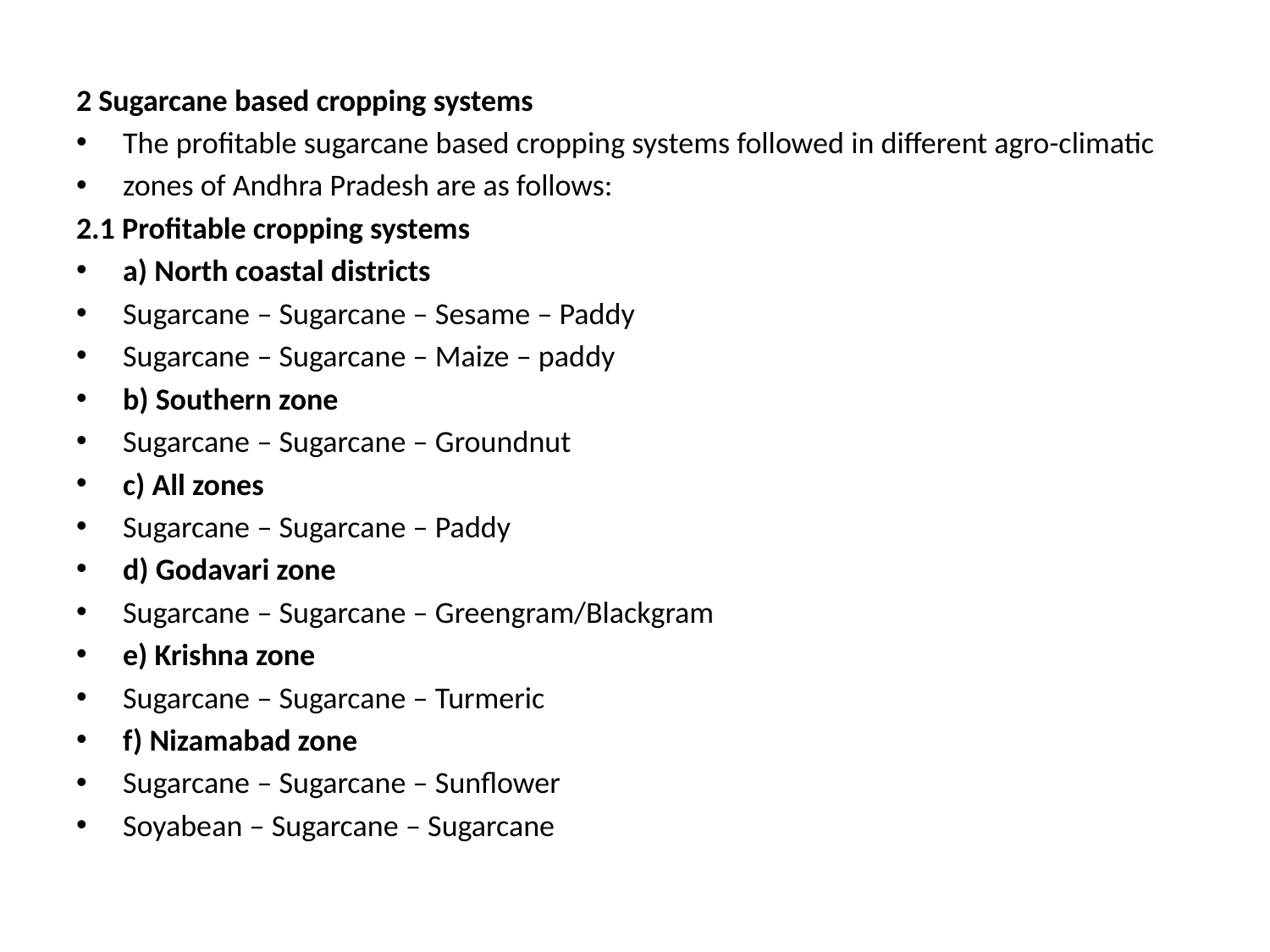

2 Sugarcane based cropping systems
The profitable sugarcane based cropping systems followed in different agro-climatic
zones of Andhra Pradesh are as follows:
2.1 Profitable cropping systems
a) North coastal districts
Sugarcane – Sugarcane – Sesame – Paddy
Sugarcane – Sugarcane – Maize – paddy
b) Southern zone
Sugarcane – Sugarcane – Groundnut
c) All zones
Sugarcane – Sugarcane – Paddy
d) Godavari zone
Sugarcane – Sugarcane – Greengram/Blackgram
e) Krishna zone
Sugarcane – Sugarcane – Turmeric
f) Nizamabad zone
Sugarcane – Sugarcane – Sunflower
Soyabean – Sugarcane – Sugarcane